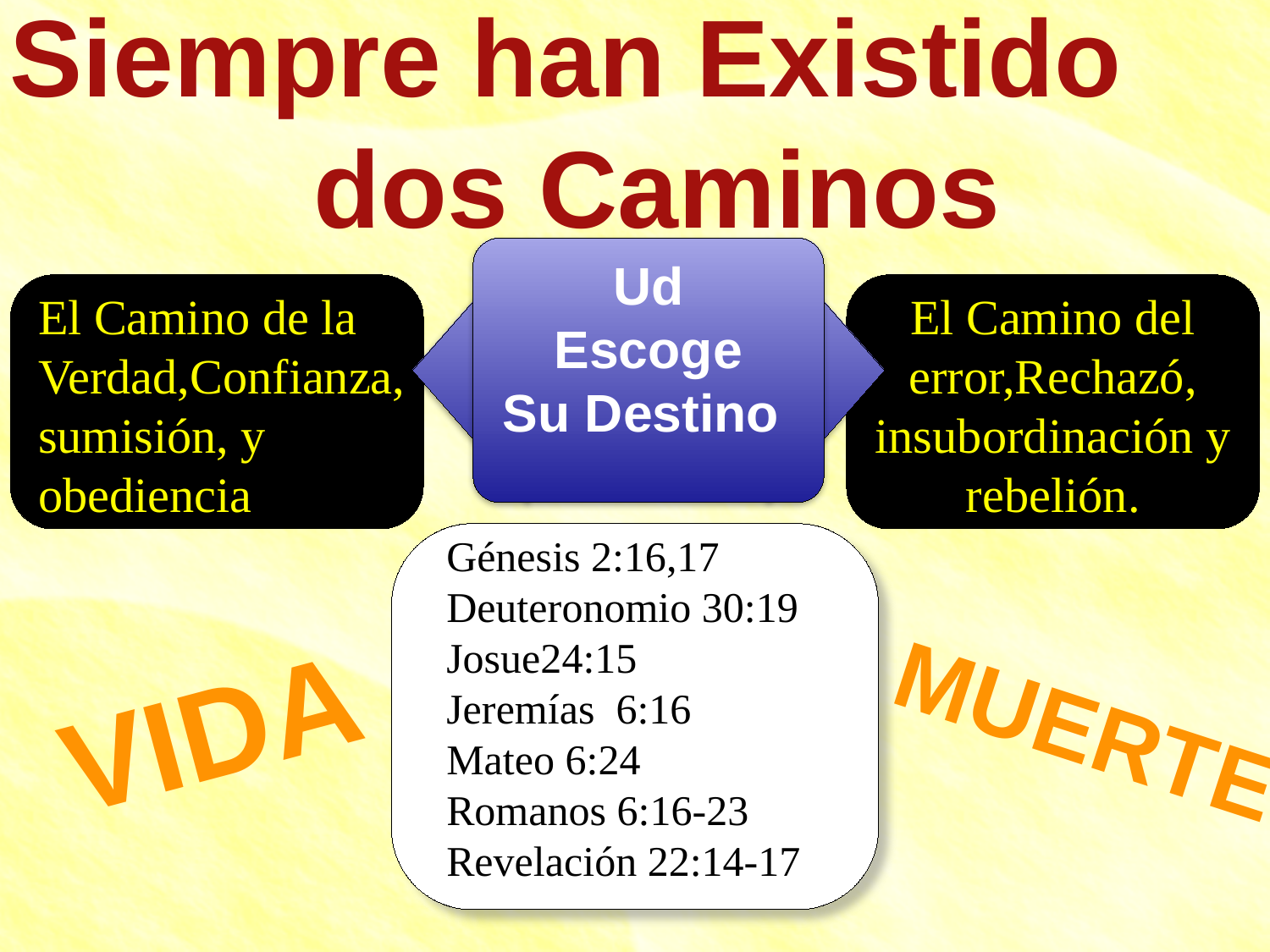

2
Siempre han Existido        dos Caminos

Ud
Escoge
Su Destino

El Camino de la Verdad,Confianza, sumisión, y obediencia
El Camino del error,Rechazó, insubordinación y rebelión.
Génesis 2:16,17
Deuteronomio 30:19
Josue24:15
Jeremías  6:16
Mateo 6:24
Romanos 6:16-23
Revelación 22:14-17

VIDA
MUERTE